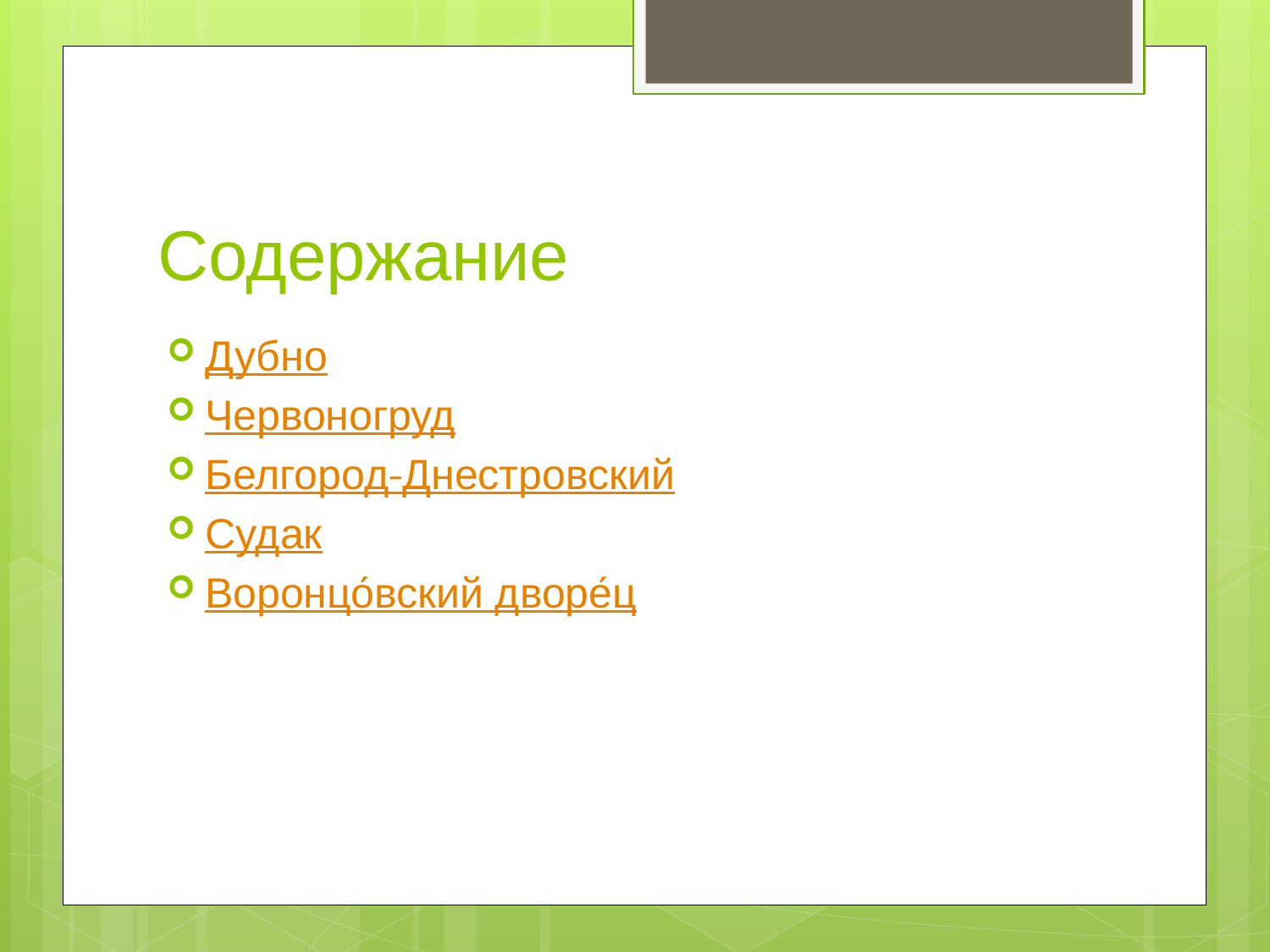

# Содержание
Дубно
Червоногруд
Белгород-Днестровский
Судак
Воронцо́вский дворе́ц